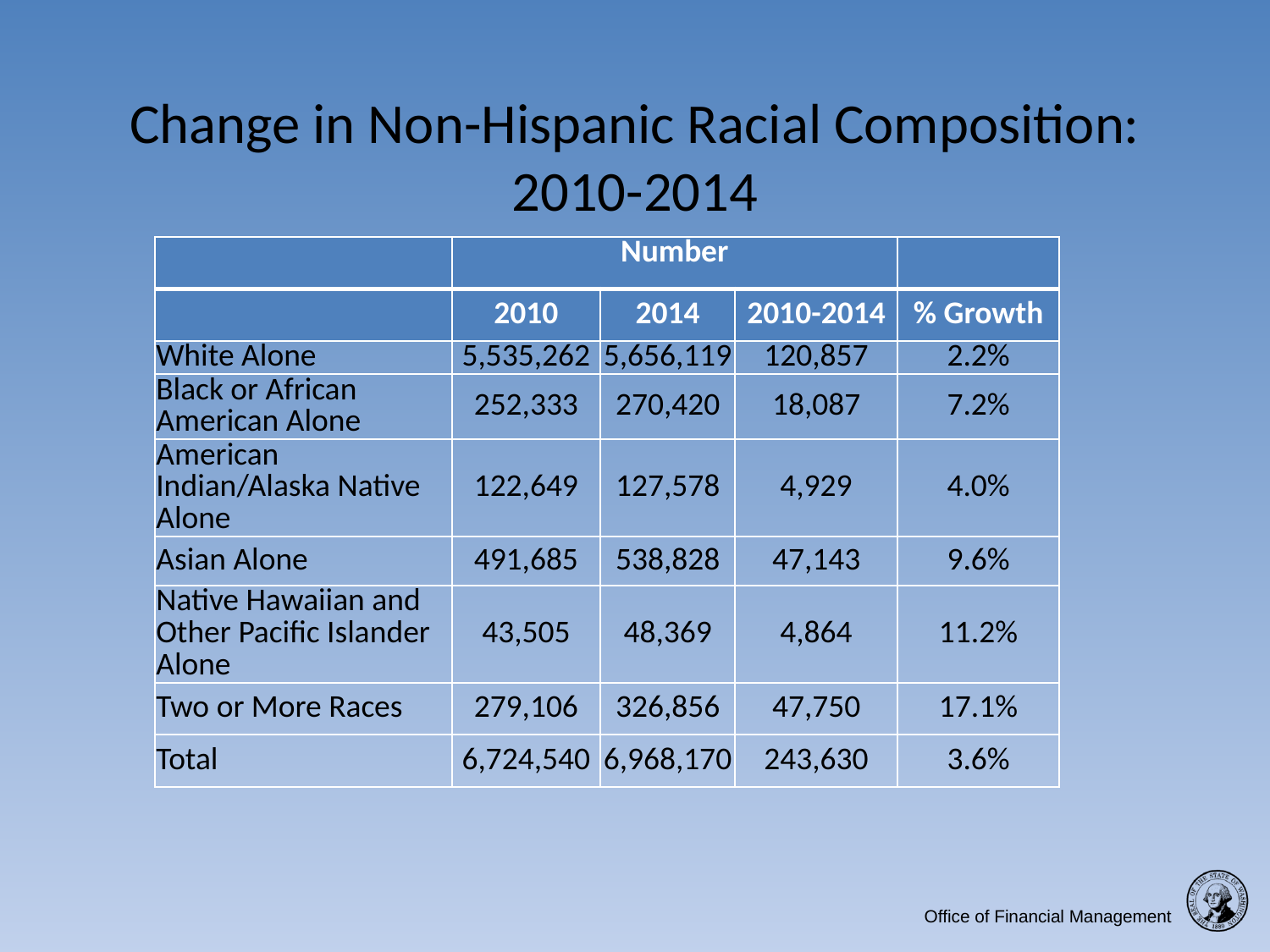

# Change in Non-Hispanic Racial Composition: 2010-2014
|  | Number |  |  |  |
| --- | --- | --- | --- | --- |
|  | 2010 | 2014 | 2010-2014 | % Growth |
| White Alone | 5,535,262 | 5,656,119 | 120,857 | 2.2% |
| Black or African American Alone | 252,333 | 270,420 | 18,087 | 7.2% |
| American Indian/Alaska Native Alone | 122,649 | 127,578 | 4,929 | 4.0% |
| Asian Alone | 491,685 | 538,828 | 47,143 | 9.6% |
| Native Hawaiian and Other Pacific Islander Alone | 43,505 | 48,369 | 4,864 | 11.2% |
| Two or More Races | 279,106 | 326,856 | 47,750 | 17.1% |
| Total | 6,724,540 | 6,968,170 | 243,630 | 3.6% |